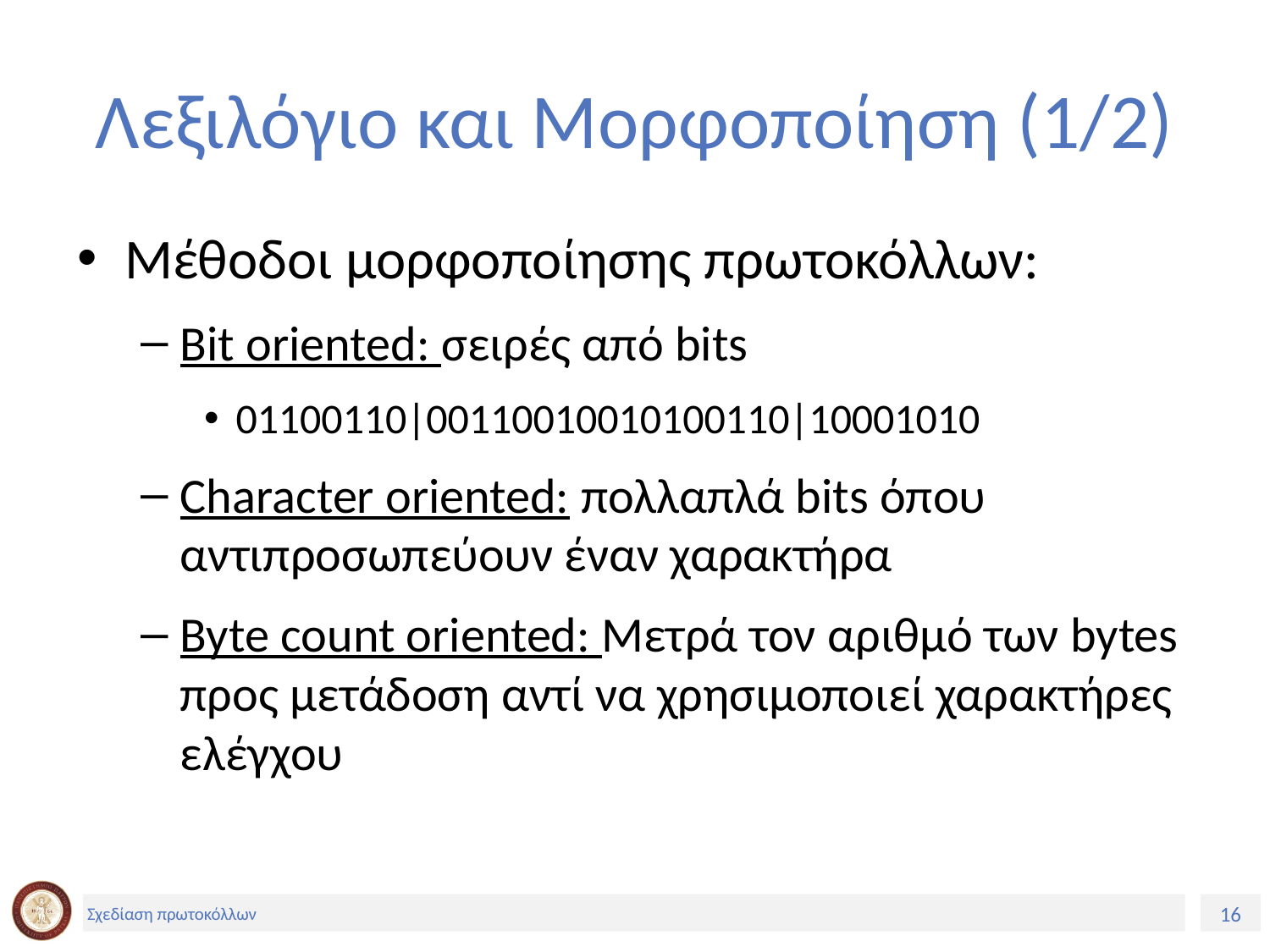

# Λεξιλόγιο και Μορφοποίηση (1/2)
Μέθοδοι μορφοποίησης πρωτοκόλλων:
Bit oriented: σειρές από bits
01100110|00110010010100110|10001010
Character oriented: πολλαπλά bits όπου αντιπροσωπεύουν έναν χαρακτήρα
Byte count oriented: Μετρά τον αριθμό των bytes προς μετάδοση αντί να χρησιμοποιεί χαρακτήρες ελέγχου